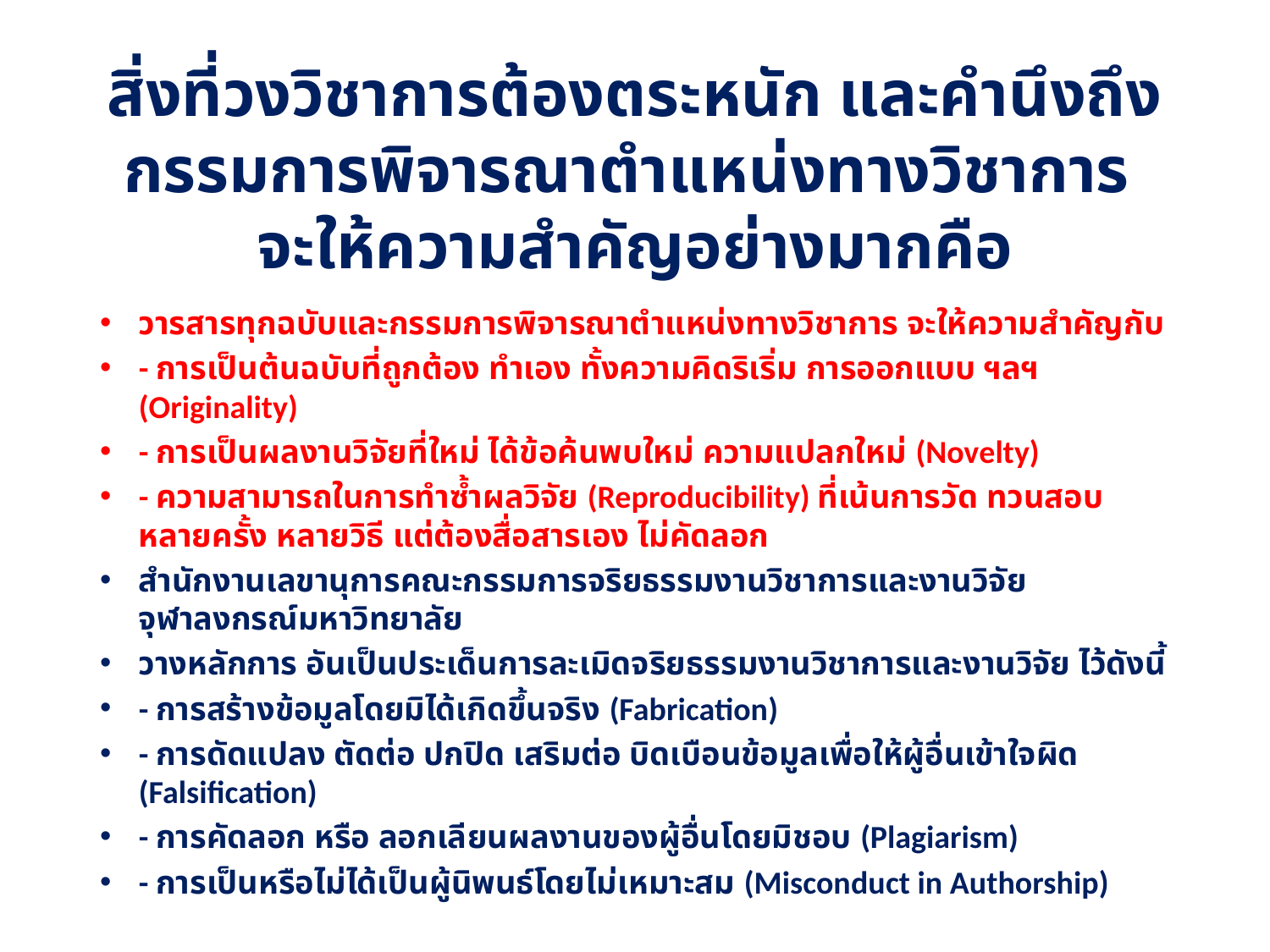

# สิ่งที่วงวิชาการต้องตระหนัก และคำนึงถึง กรรมการพิจารณาตำแหน่งทางวิชาการ จะให้ความสำคัญอย่างมากคือ
วารสารทุกฉบับและกรรมการพิจารณาตำแหน่งทางวิชาการ จะให้ความสำคัญกับ
- การเป็นต้นฉบับที่ถูกต้อง ทำเอง ทั้งความคิดริเริ่ม การออกแบบ ฯลฯ (Originality)
- การเป็นผลงานวิจัยที่ใหม่ ได้ข้อค้นพบใหม่ ความแปลกใหม่ (Novelty)
- ความสามารถในการทำซ้ำผลวิจัย (Reproducibility) ที่เน้นการวัด ทวนสอบหลายครั้ง หลายวิธี แต่ต้องสื่อสารเอง ไม่คัดลอก
สำนักงานเลขานุการคณะกรรมการจริยธรรมงานวิชาการและงานวิจัย จุฬาลงกรณ์มหาวิทยาลัย
วางหลักการ อันเป็นประเด็นการละเมิดจริยธรรมงานวิชาการและงานวิจัย ไว้ดังนี้
- การสร้างข้อมูลโดยมิได้เกิดขึ้นจริง (Fabrication)
- การดัดแปลง ตัดต่อ ปกปิด เสริมต่อ บิดเบือนข้อมูลเพื่อให้ผู้อื่นเข้าใจผิด (Falsification)
- การคัดลอก หรือ ลอกเลียนผลงานของผู้อื่นโดยมิชอบ (Plagiarism)
- การเป็นหรือไม่ได้เป็นผู้นิพนธ์โดยไม่เหมาะสม (Misconduct in Authorship)